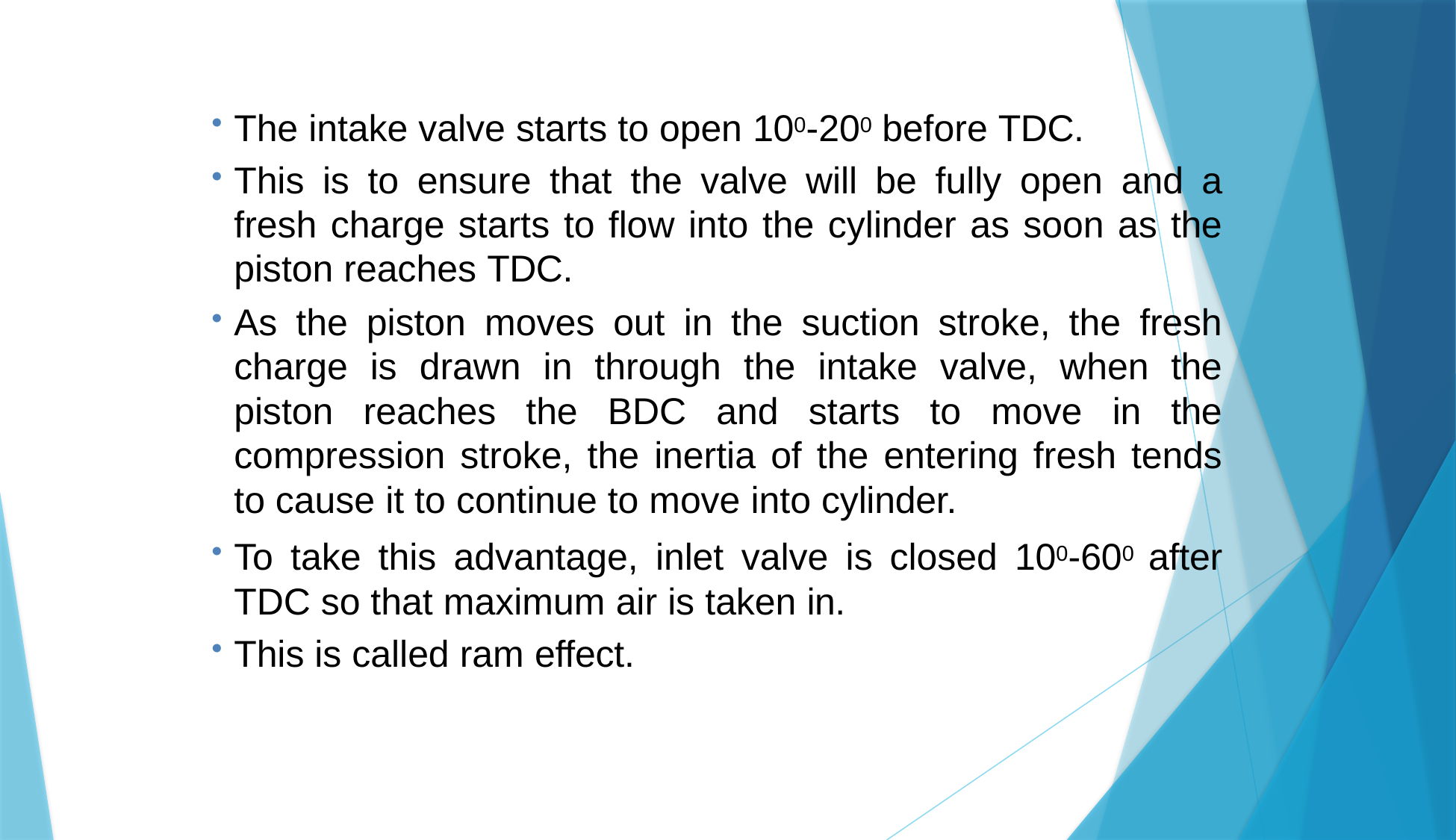

# Intake valve timing
The intake valve starts to open 100-200 before TDC.
This is to ensure that the valve will be fully open and a fresh charge starts to flow into the cylinder as soon as the piston reaches TDC.
As the piston moves out in the suction stroke, the fresh charge is drawn in through the intake valve, when the piston  reaches  the  BDC  and  starts  to  move  in  the compression stroke, the inertia of the entering fresh tends to cause it to continue to move into cylinder.
To take this advantage, inlet valve is closed 100-600 after TDC so that maximum air is taken in.
This is called ram effect.